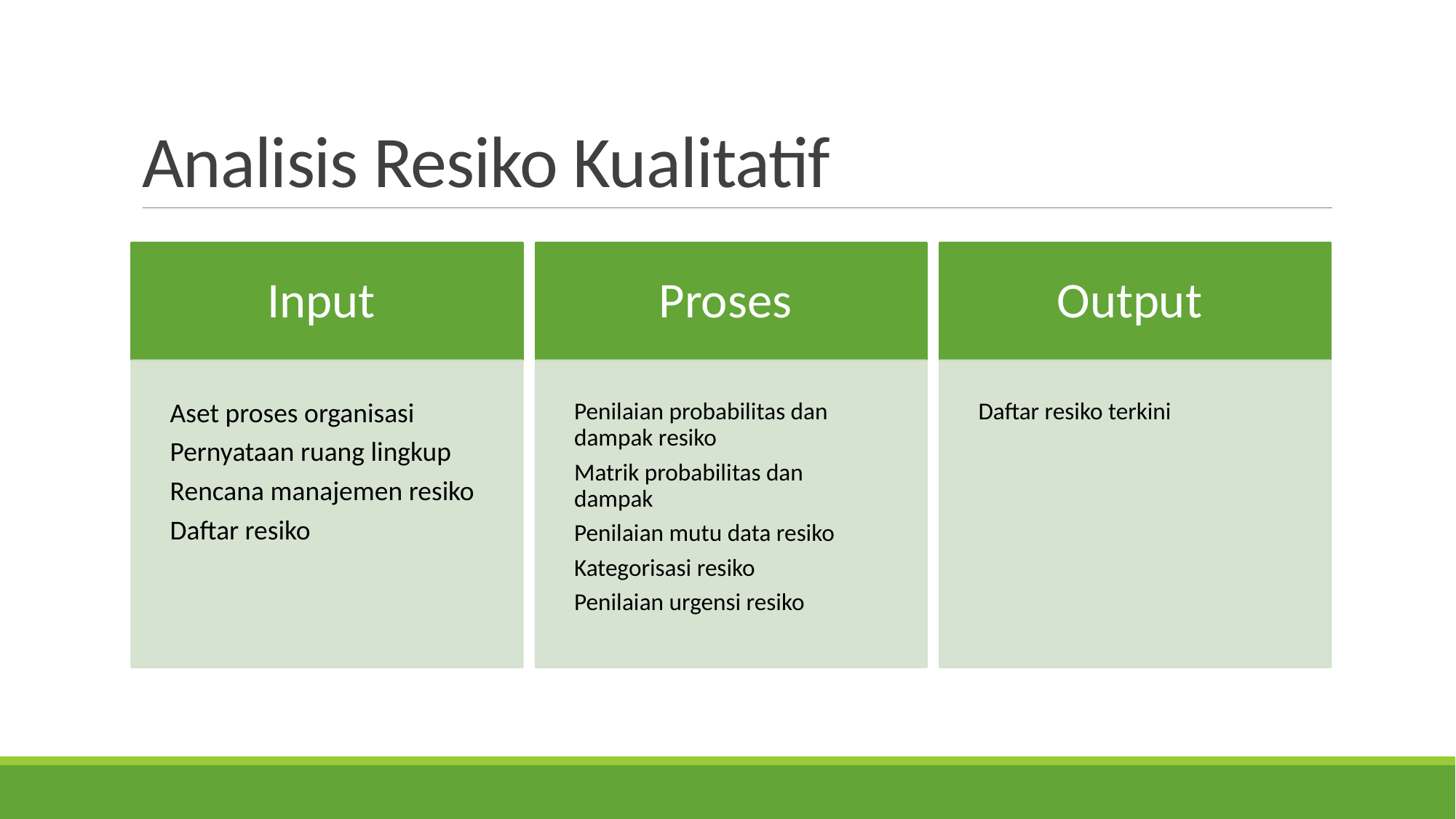

Analisis Resiko Kualitatif
Input
Aset proses organisasi
Pernyataan ruang lingkup
Rencana manajemen resiko
Daftar resiko
Proses
Penilaian probabilitas dan dampak resiko
Matrik probabilitas dan dampak
Penilaian mutu data resiko
Kategorisasi resiko
Penilaian urgensi resiko
Output
Daftar resiko terkini